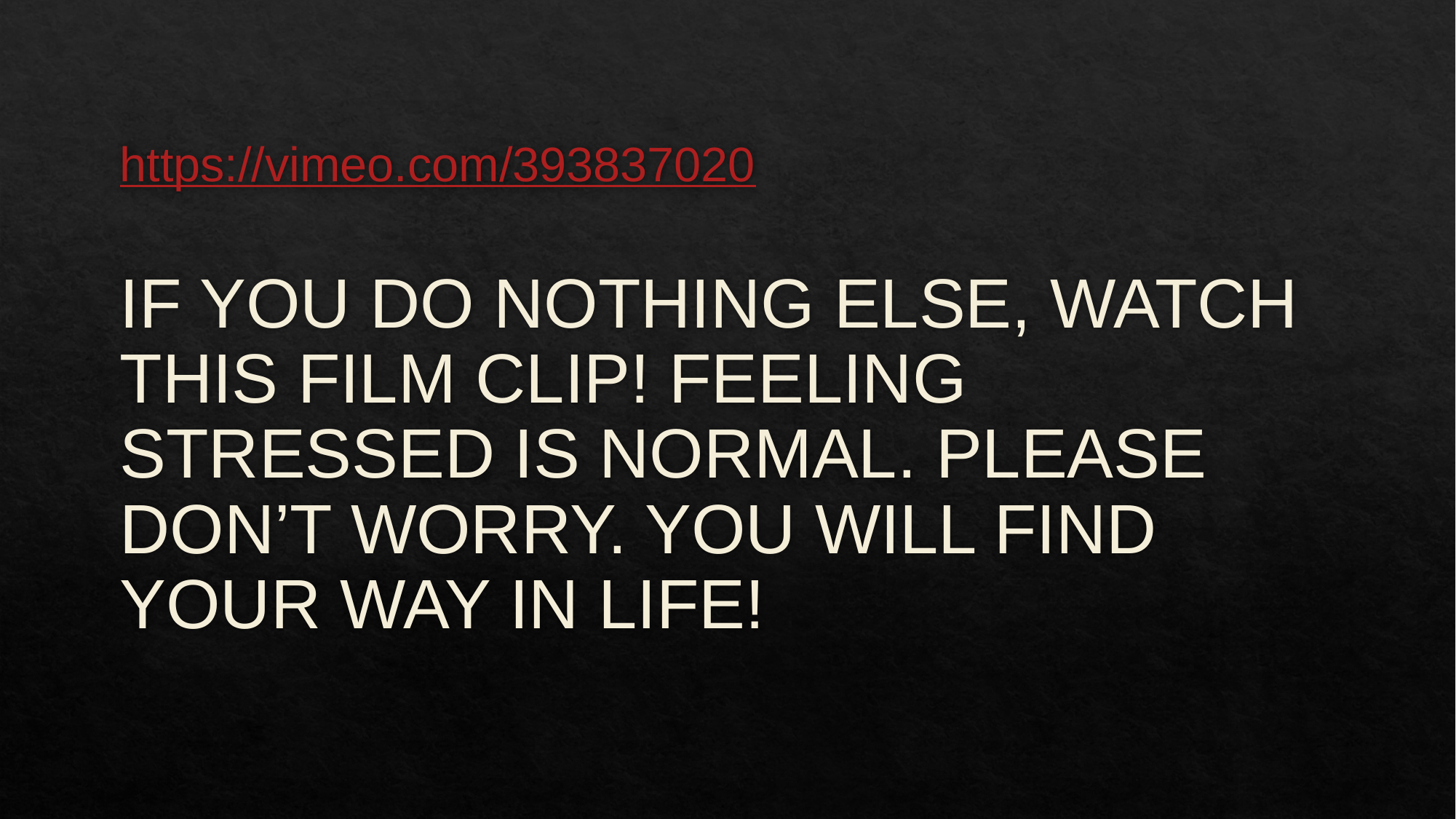

# https://vimeo.com/393837020 IF YOU DO NOTHING ELSE, WATCH THIS FILM CLIP! FEELING STRESSED IS NORMAL. PLEASE DON’T WORRY. YOU WILL FIND YOUR WAY IN LIFE!